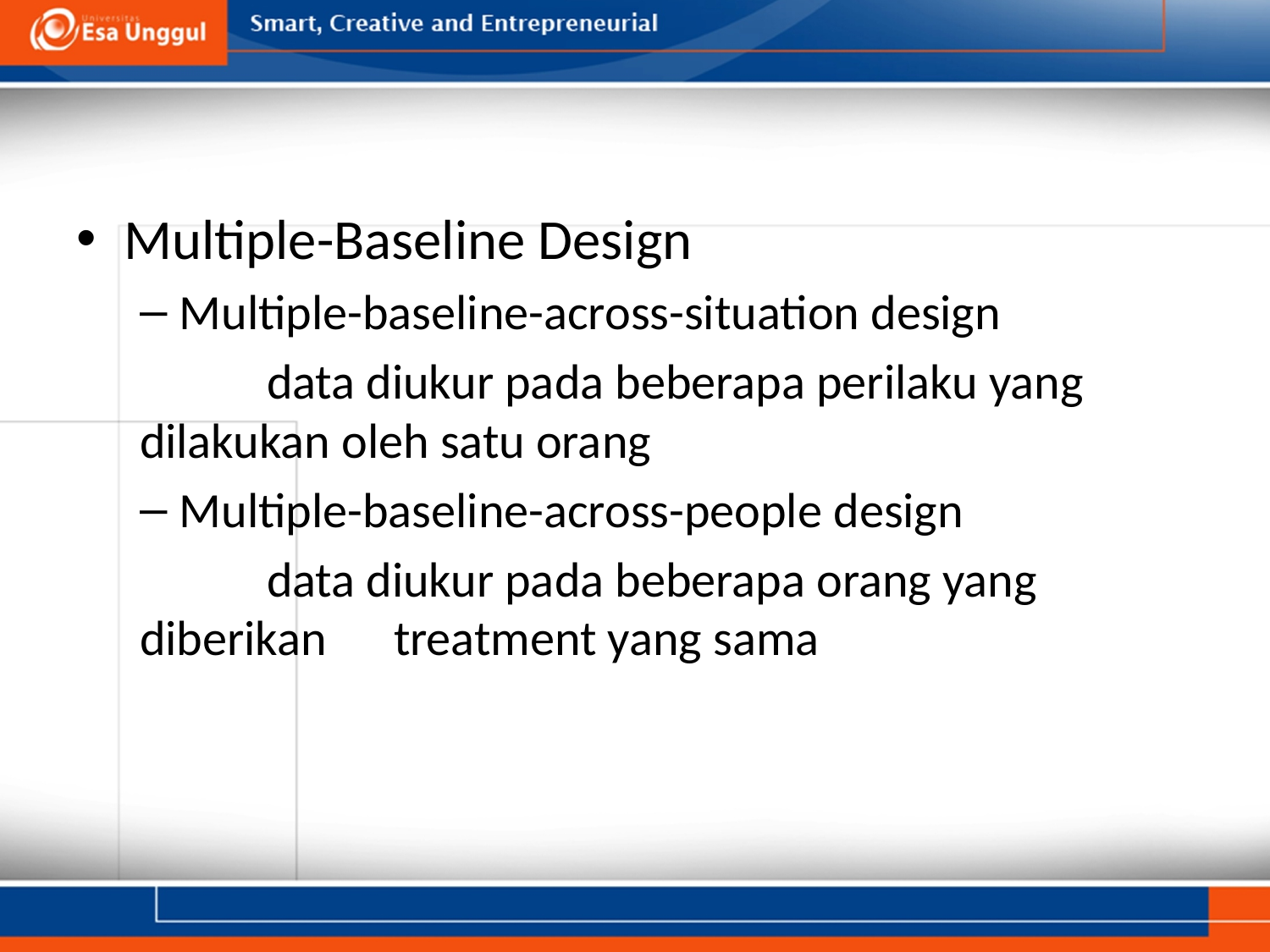

#
Multiple-Baseline Design
Multiple-baseline-across-situation design
	data diukur pada beberapa perilaku yang 	dilakukan oleh satu orang
Multiple-baseline-across-people design
	data diukur pada beberapa orang yang diberikan 	treatment yang sama